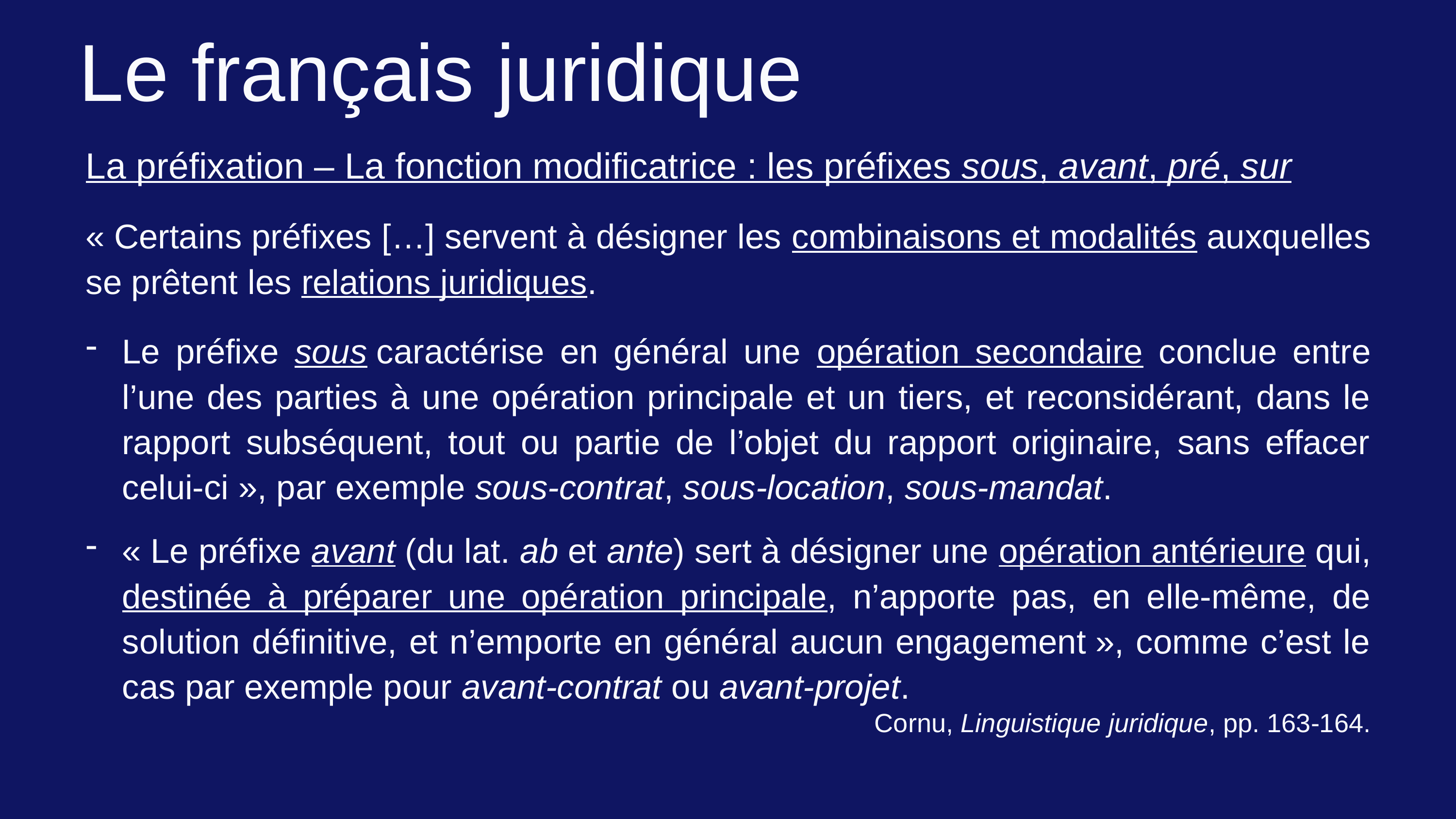

Le français juridique
La préfixation – La fonction modificatrice : les préfixes sous, avant, pré, sur
« Certains préfixes […] servent à désigner les combinaisons et modalités auxquelles se prêtent les relations juridiques.
Le préfixe sous caractérise en général une opération secondaire conclue entre l’une des parties à une opération principale et un tiers, et reconsidérant, dans le rapport subséquent, tout ou partie de l’objet du rapport originaire, sans effacer celui-ci », par exemple sous-contrat, sous-location, sous-mandat.
« Le préfixe avant (du lat. ab et ante) sert à désigner une opération antérieure qui, destinée à préparer une opération principale, n’apporte pas, en elle-même, de solution définitive, et n’emporte en général aucun engagement », comme c’est le cas par exemple pour avant-contrat ou avant-projet.
Cornu, Linguistique juridique, pp. 163-164.